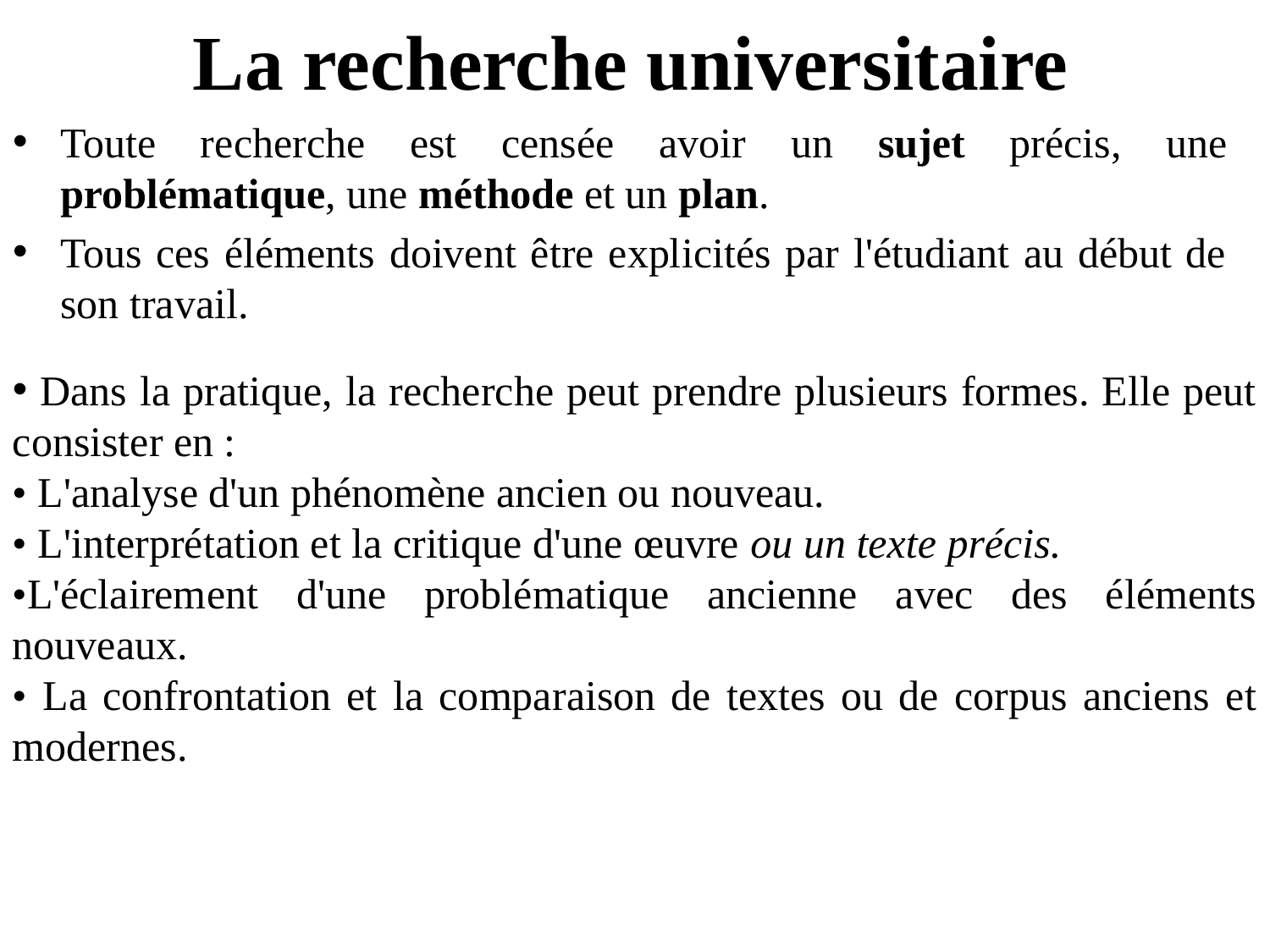

# La recherche universitaire
Toute recherche est censée avoir un sujet précis, une problématique, une méthode et un plan.
Tous ces éléments doivent être explicités par l'étudiant au début de son travail.

 Dans la pratique, la recherche peut prendre plusieurs formes. Elle peut consister en :
• L'analyse d'un phénomène ancien ou nouveau.
• L'interprétation et la critique d'une œuvre ou un texte précis.
•L'éclairement d'une problématique ancienne avec des éléments nouveaux.
• La confrontation et la comparaison de textes ou de corpus anciens et modernes.